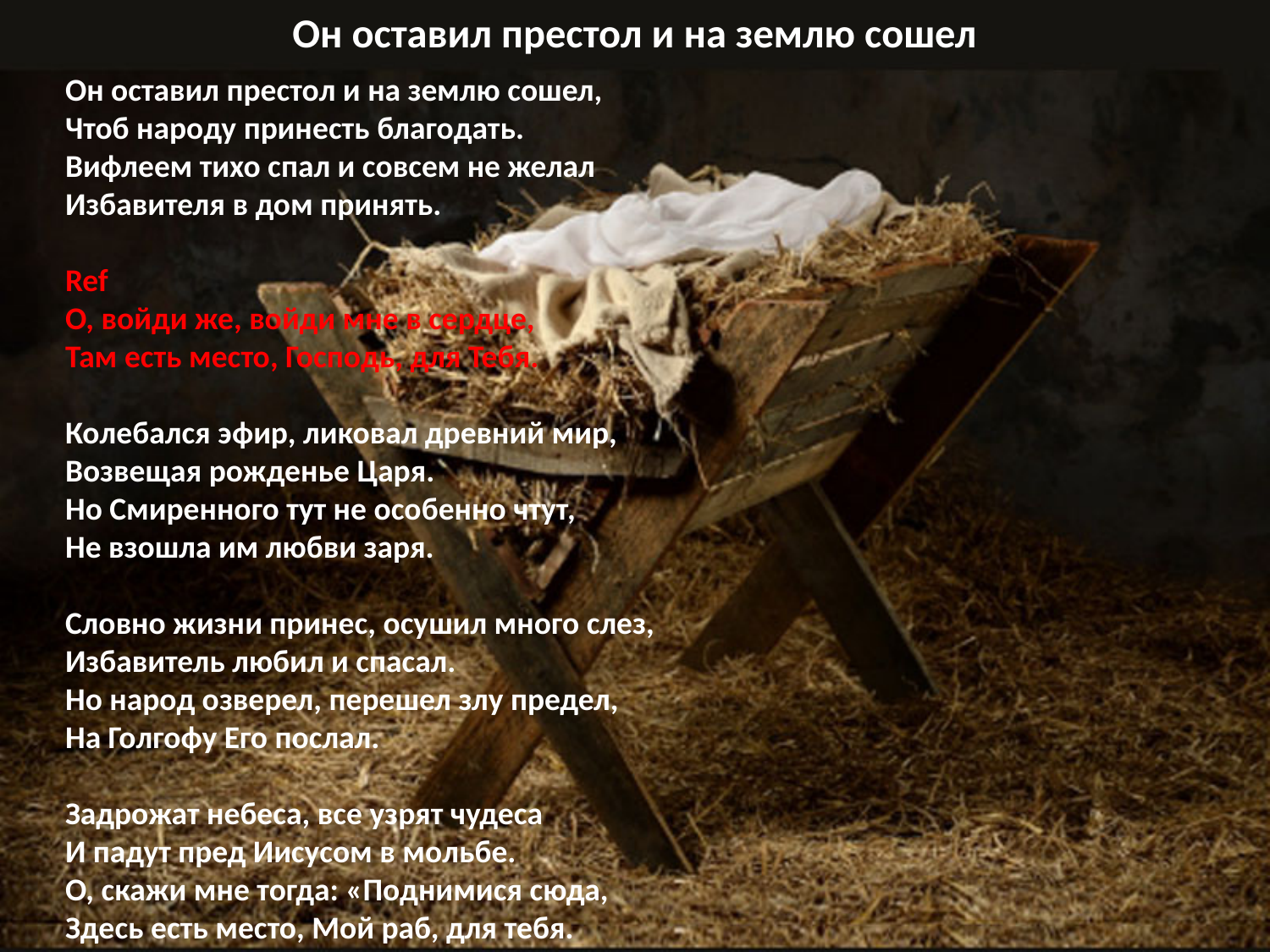

# Он оставил престол и на землю сошел
Он оставил престол и на землю сошел,
Чтоб народу принесть благодать.
Вифлеем тихо спал и совсем не желал
Избавителя в дом принять.

Ref
О, войди же, войди мне в сердце,
Там есть место, Господь, для Тебя.

Колебался эфир, ликовал древний мир,
Возвещая рожденье Царя.
Но Смиренного тут не особенно чтут,
Не взошла им любви заря.

Словно жизни принес, осушил много слез,
Избавитель любил и спасал.
Но народ озверел, перешел злу предел,
На Голгофу Его послал.

Задрожат небеса, все узрят чудеса
И падут пред Иисусом в мольбе.
О, скажи мне тогда: «Поднимися сюда,
Здесь есть место, Мой раб, для тебя.